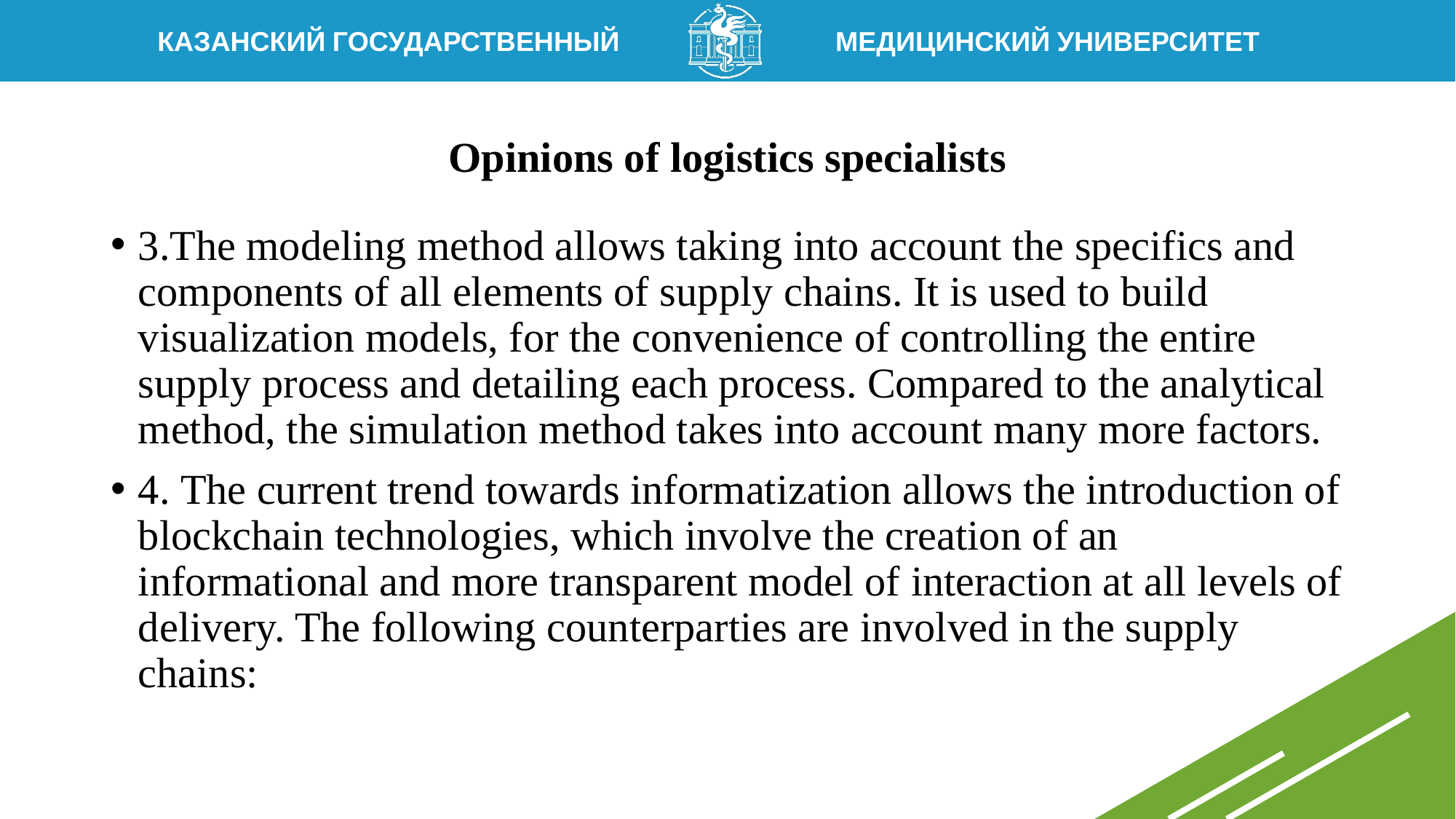

# Opinions of logistics specialists
3.The modeling method allows taking into account the specifics and components of all elements of supply chains. It is used to build visualization models, for the convenience of controlling the entire supply process and detailing each process. Compared to the analytical method, the simulation method takes into account many more factors.
4. The current trend towards informatization allows the introduction of blockchain technologies, which involve the creation of an informational and more transparent model of interaction at all levels of delivery. The following counterparties are involved in the supply chains: